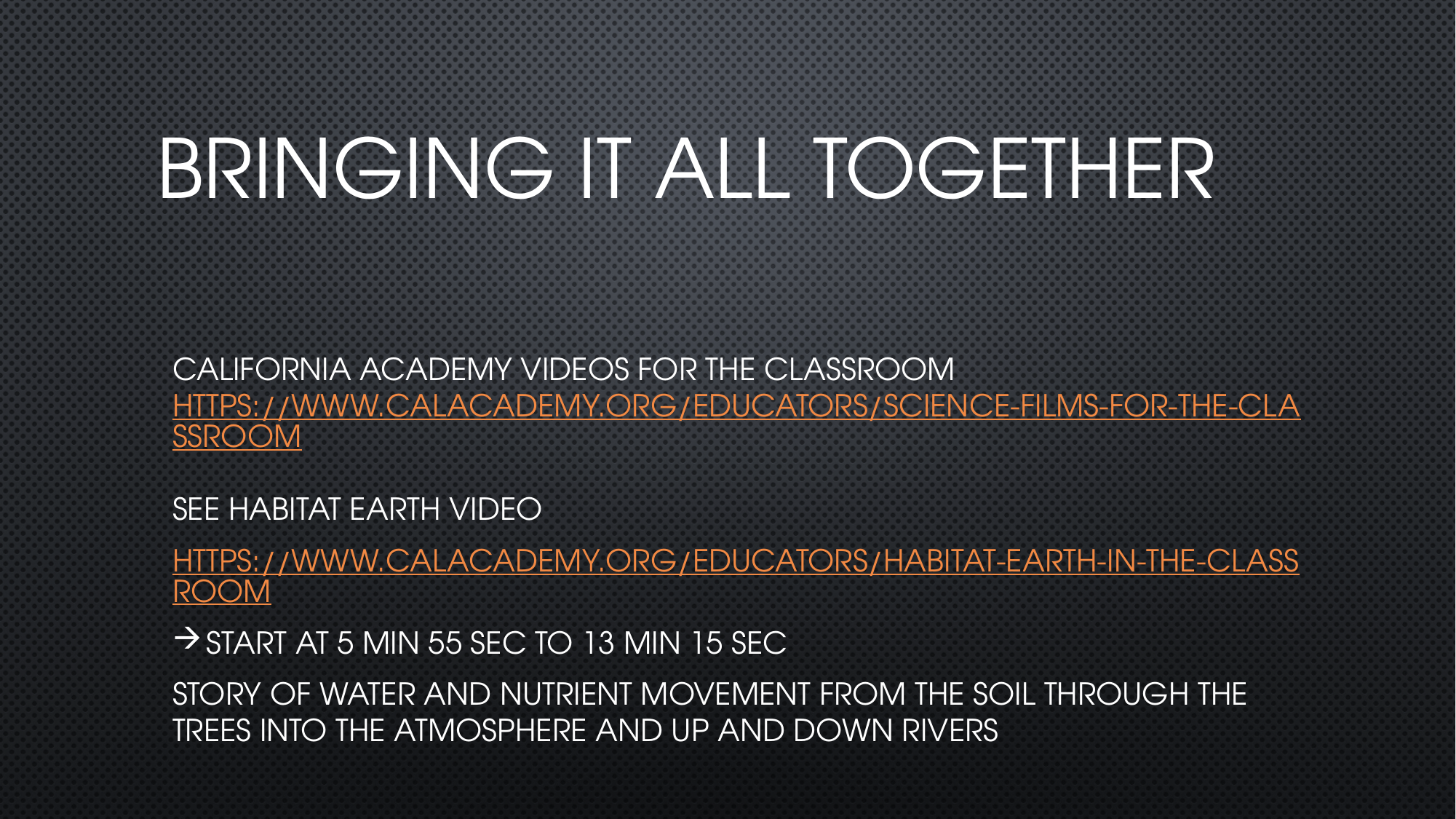

# Bringing it all together
California Academy videos for the classroom
https://www.calacademy.org/educators/science-films-for-the-classroom
See Habitat earth video
https://www.calacademy.org/educators/habitat-earth-in-the-classroom
Start at 5 min 55 sec to 13 min 15 sec
Story of water and nutrient movement from the soil through the trees into the atmosphere and up and down rivers